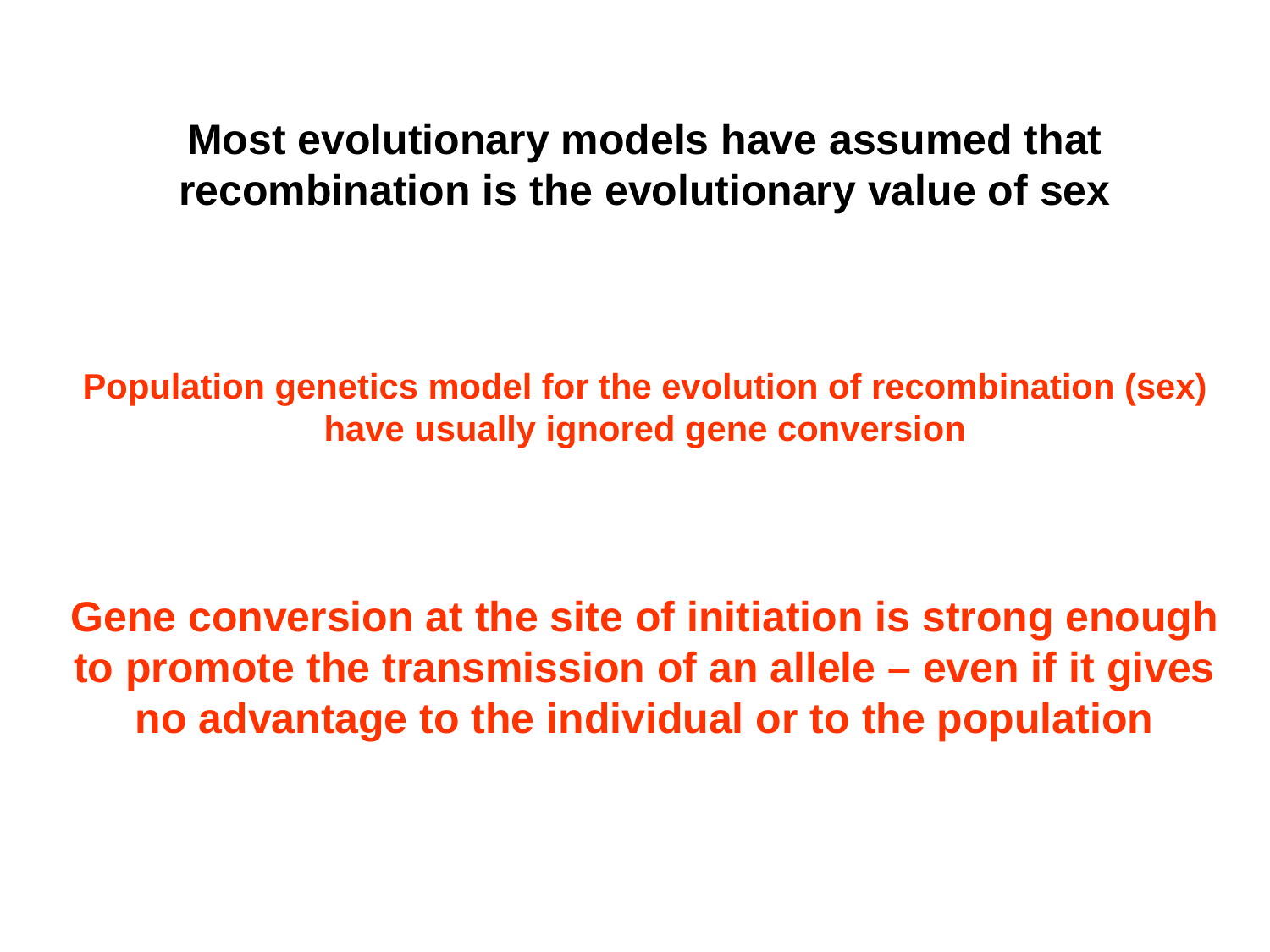

Most evolutionary models have assumed that recombination is the evolutionary value of sex

Population genetics model for the evolution of recombination (sex) have usually ignored gene conversion

Gene conversion at the site of initiation is strong enough to promote the transmission of an allele – even if it gives no advantage to the individual or to the population